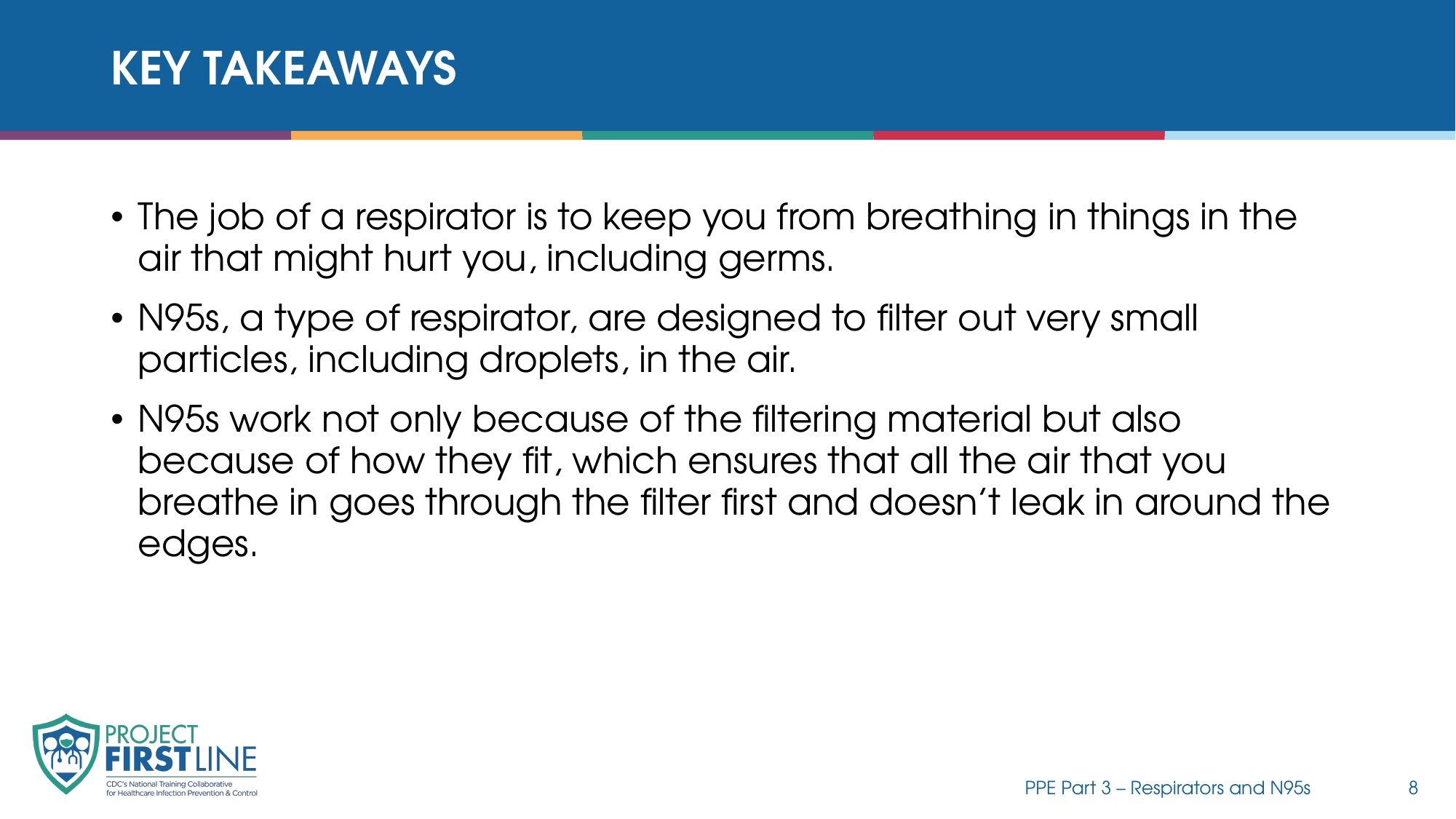

# Key takeaways
The job of a respirator is to keep you from breathing in things in the air that might hurt you, including germs.
N95s, a type of respirator, are designed to filter out very small particles, including droplets, in the air.
N95s work not only because of the filtering material but also because of how they fit, which ensures that all the air that you breathe in goes through the filter first and doesn’t leak in around the edges.
PPE Part 3 – Respirators and N95s
8